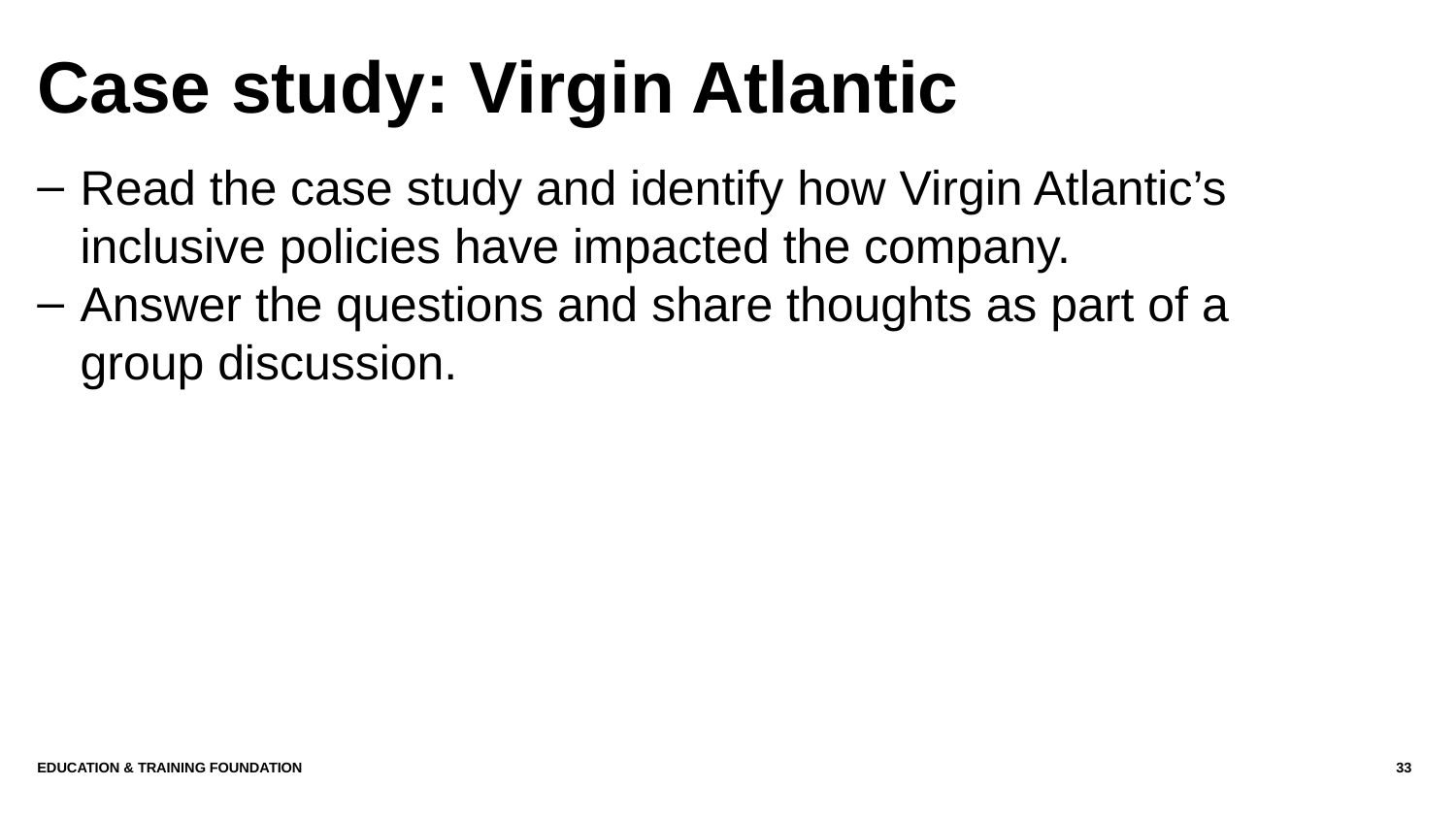

# Case study: Virgin Atlantic
Read the case study and identify how Virgin Atlantic’s inclusive policies have impacted the company.
Answer the questions and share thoughts as part of a group discussion.
Education & Training Foundation
33